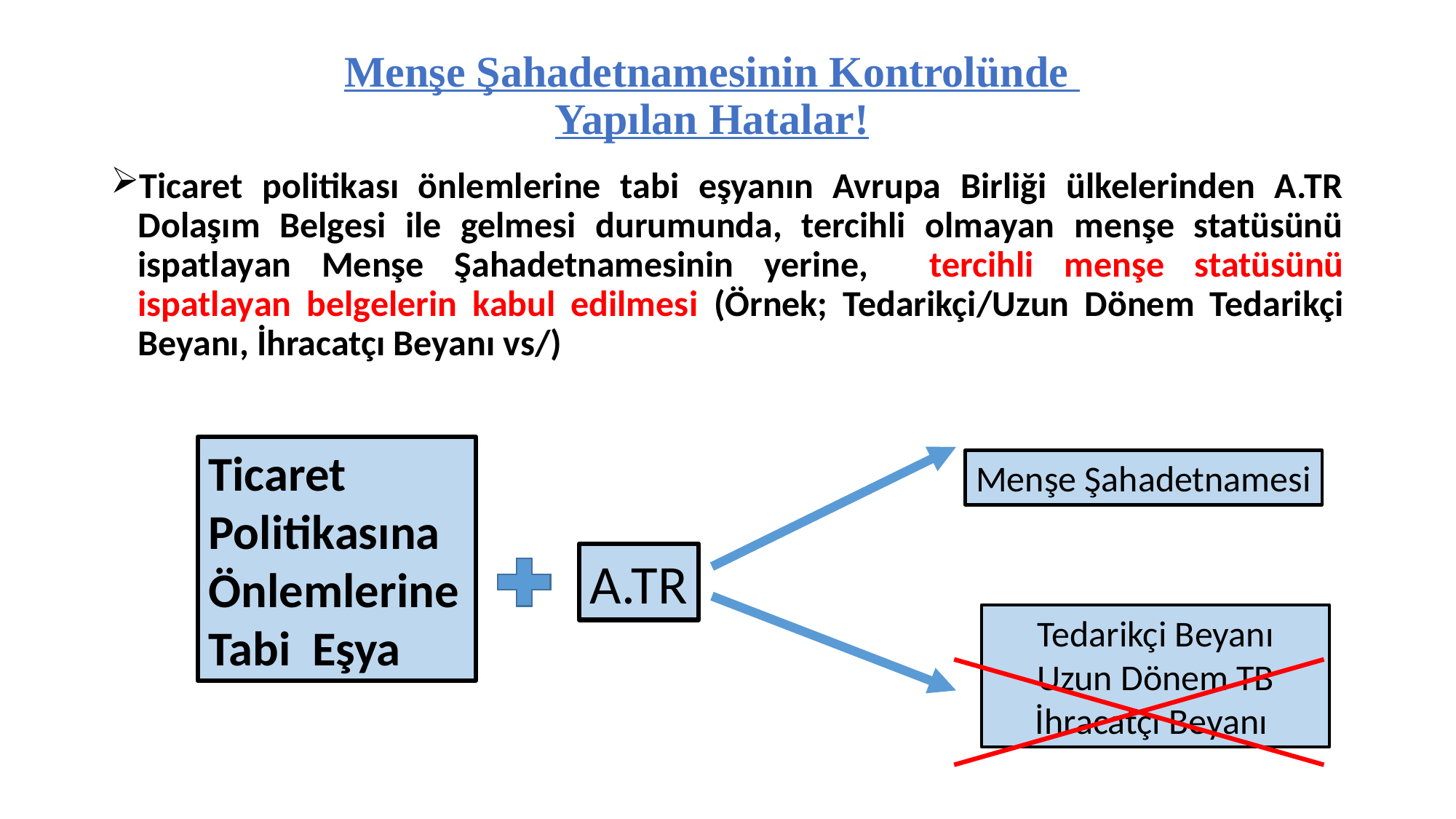

# Menşe Şahadetnamesinin Kontrolünde Yapılan Hatalar!
Ticaret politikası önlemlerine tabi eşyanın Avrupa Birliği ülkelerinden A.TR Dolaşım Belgesi ile gelmesi durumunda, tercihli olmayan menşe statüsünü ispatlayan Menşe Şahadetnamesinin yerine,  tercihli menşe statüsünü ispatlayan belgelerin kabul edilmesi (Örnek; Tedarikçi/Uzun Dönem Tedarikçi Beyanı, İhracatçı Beyanı vs/)
Ticaret
Politikasına
Önlemlerine Tabi  Eşya
Menşe Şahadetnamesi
A.TR

Tedarikçi Beyanı
Uzun Dönem TB
İhracatçı Beyanı
67